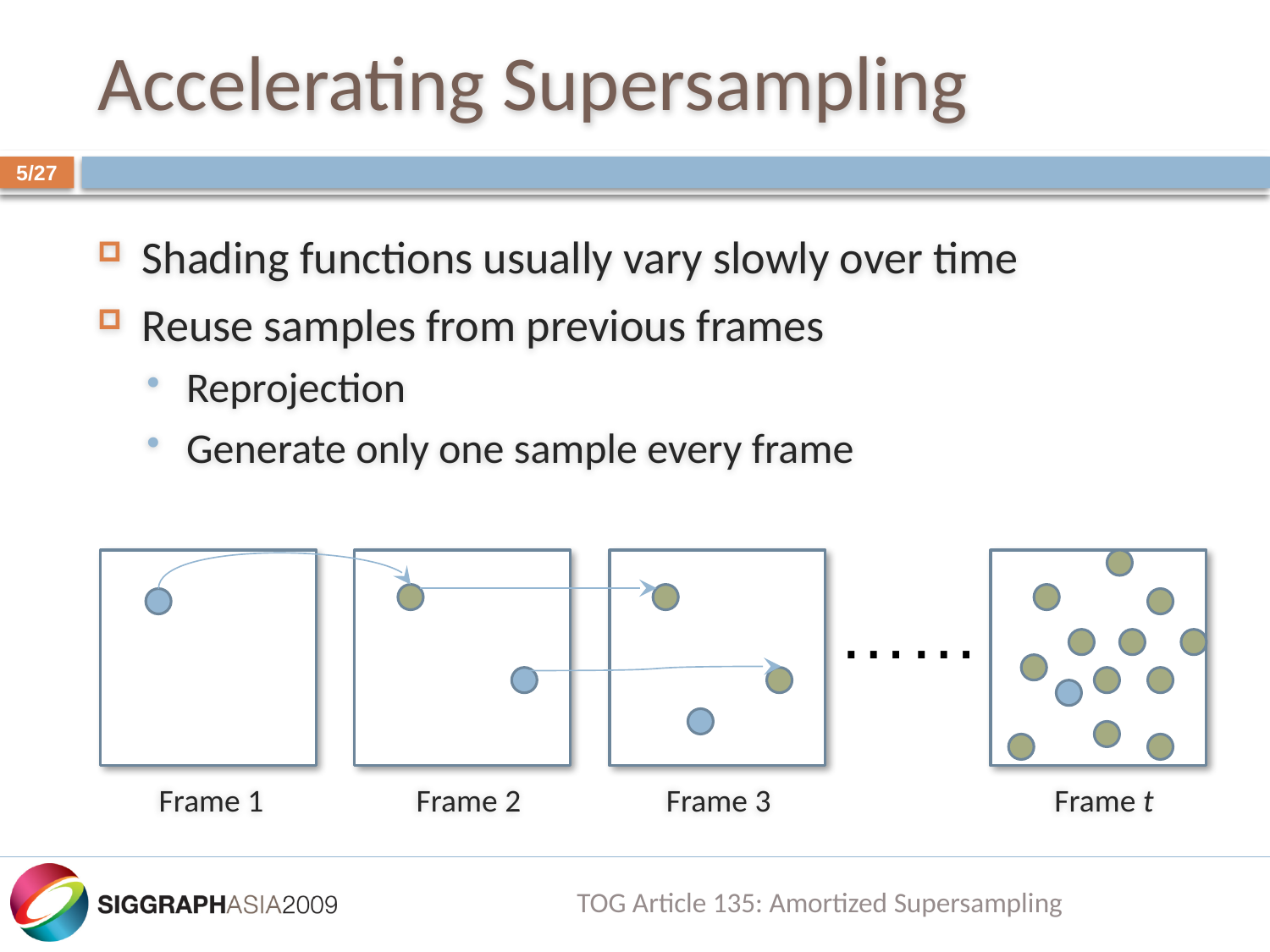

# Accelerating Supersampling
5/27
Shading functions usually vary slowly over time
Reuse samples from previous frames
Reprojection
Generate only one sample every frame

……

Frame 1
Frame 2
Frame 3
Frame t